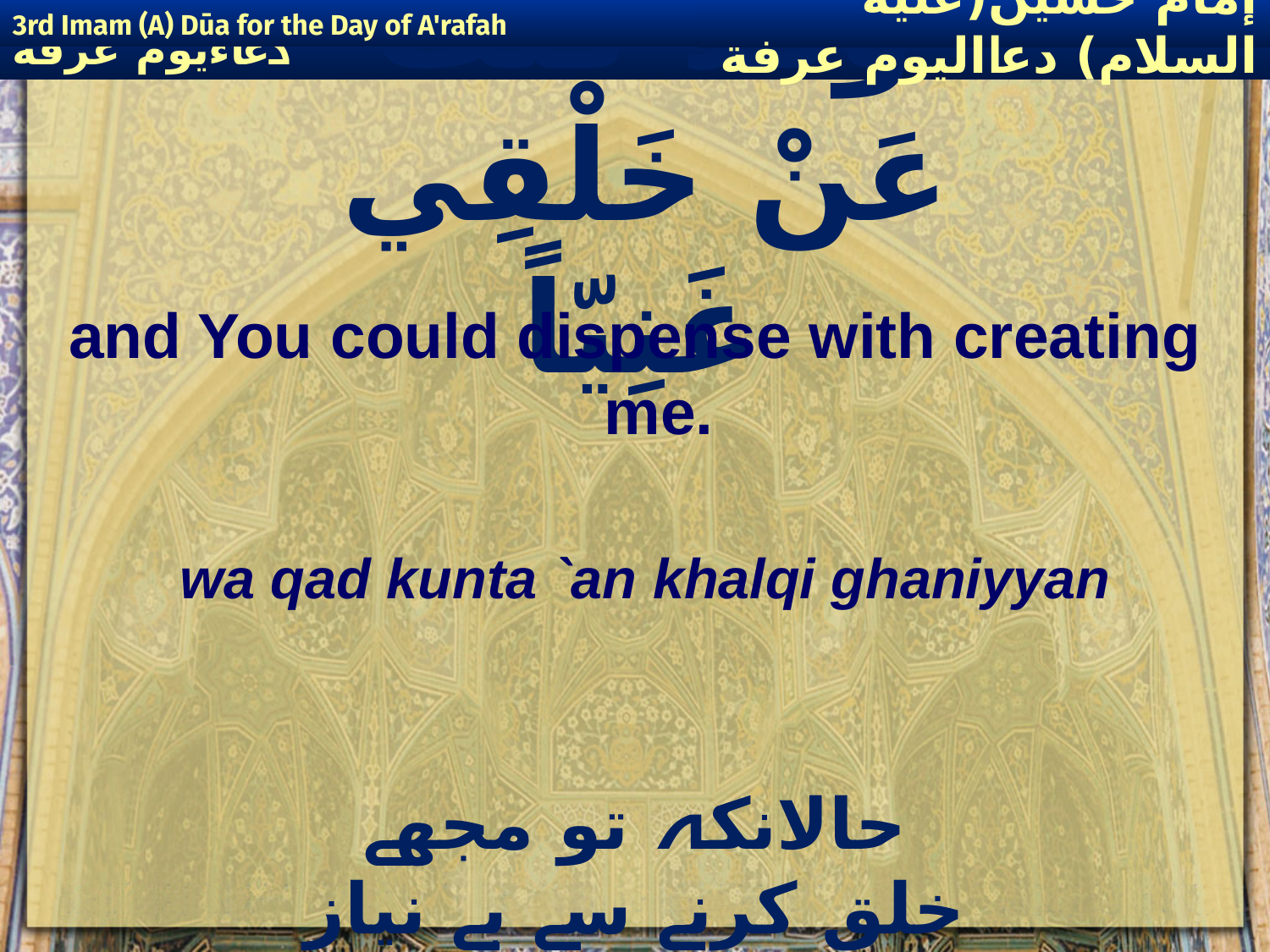

3rd Imam (A) Dūa for the Day of A'rafah
إمام حسين(عليه السلام) دعااليوم عرفة
# وَقَدْ كُنْتَ عَنْ خَلْقِي غَنِيّاً
and You could dispense with creating me.
wa qad kunta `an khalqi ghaniyyan
حالانکہ تو مجھے خلق کرنے سے بے نیاز تھا